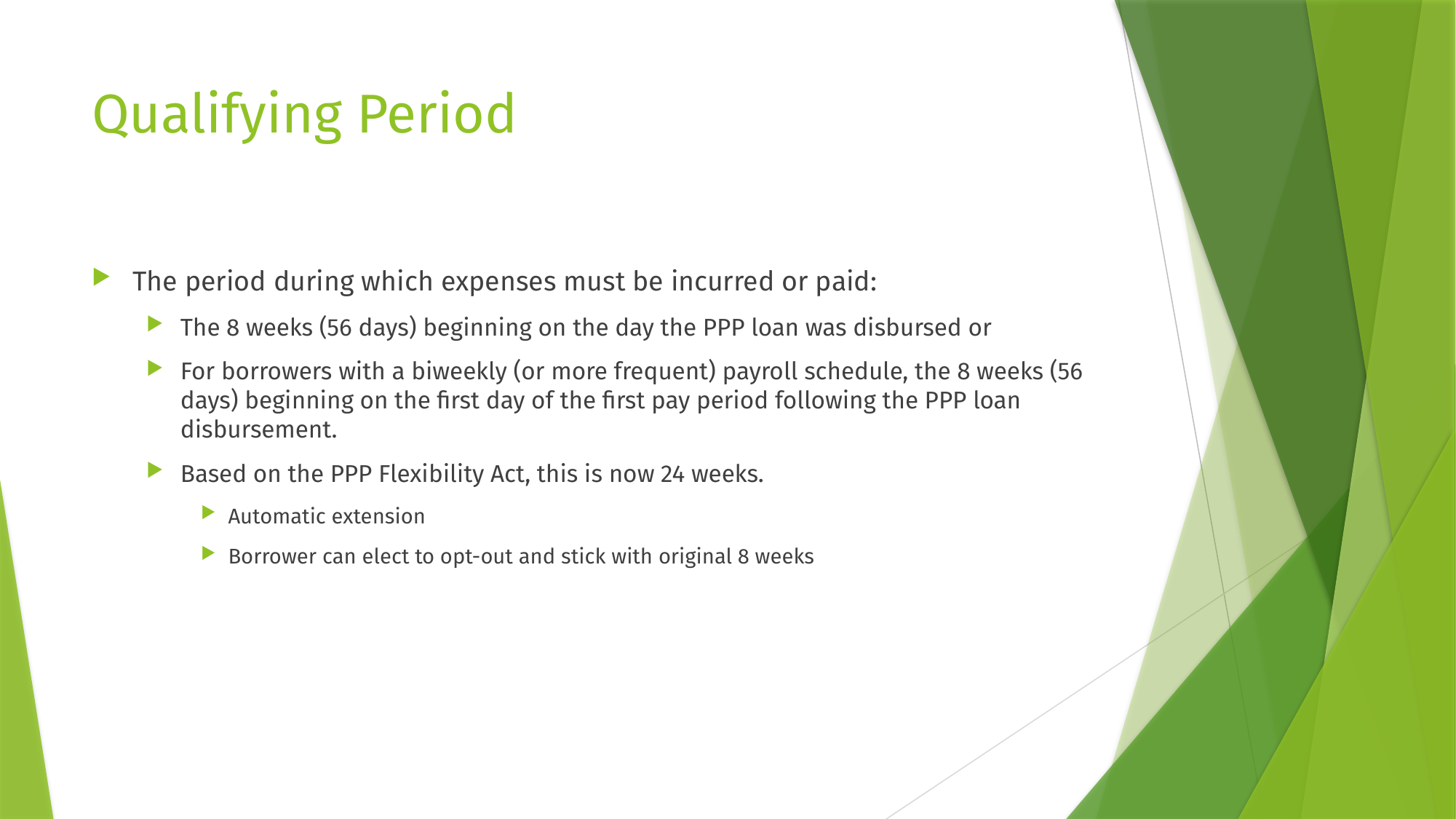

# Qualifying Period
The period during which expenses must be incurred or paid:
The 8 weeks (56 days) beginning on the day the PPP loan was disbursed or
For borrowers with a biweekly (or more frequent) payroll schedule, the 8 weeks (56 days) beginning on the first day of the first pay period following the PPP loan disbursement.
Based on the PPP Flexibility Act, this is now 24 weeks.
Automatic extension
Borrower can elect to opt-out and stick with original 8 weeks